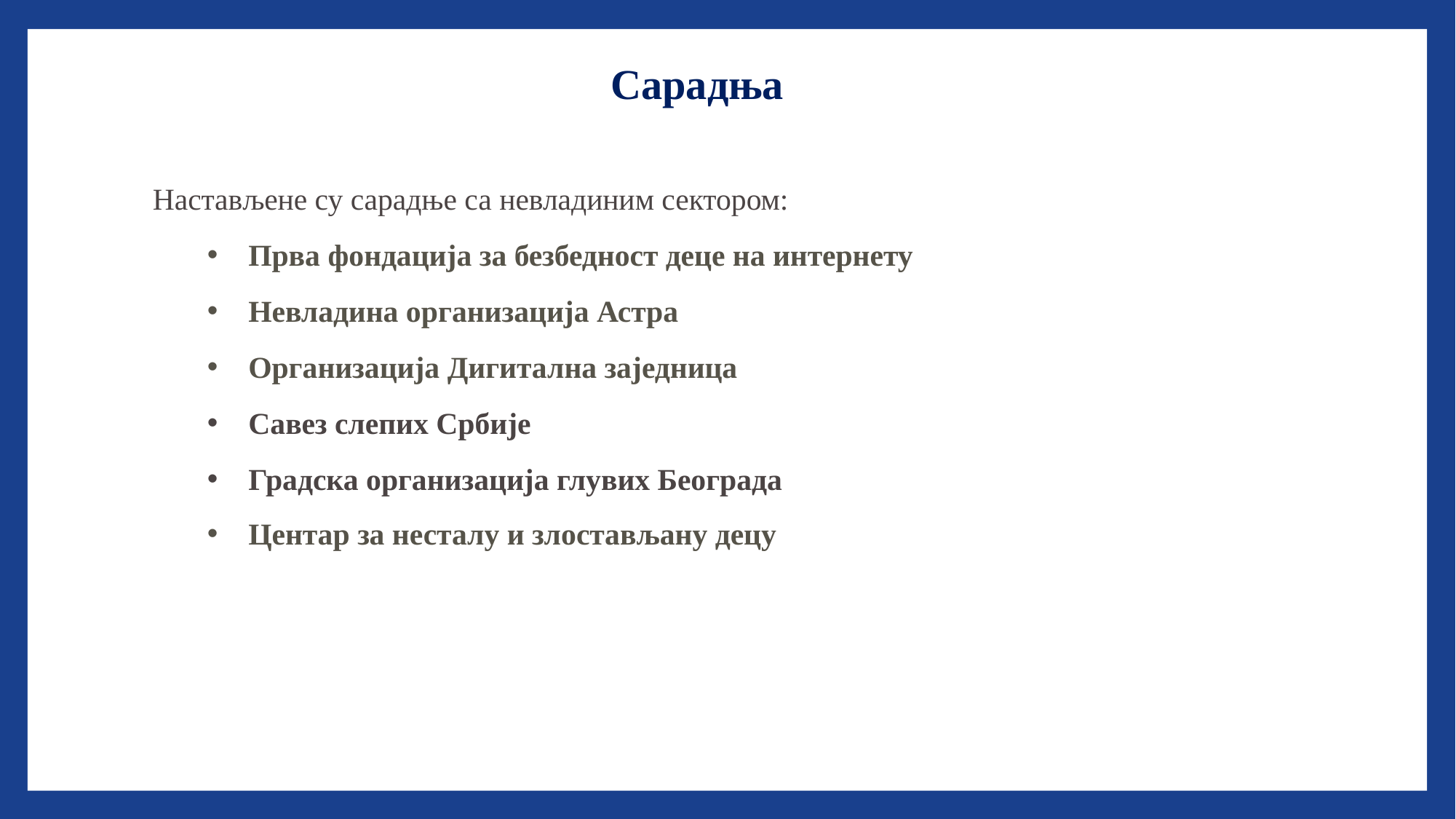

# Сарадња
Настављене су сарадње са невладиним сектором:
Прва фондација за безбедност деце на интернету
Невладина организација Астра
Организација Дигитална заједница
Савез слепих Србије
Градска организација глувих Београда
Центар за несталу и злостављану децу